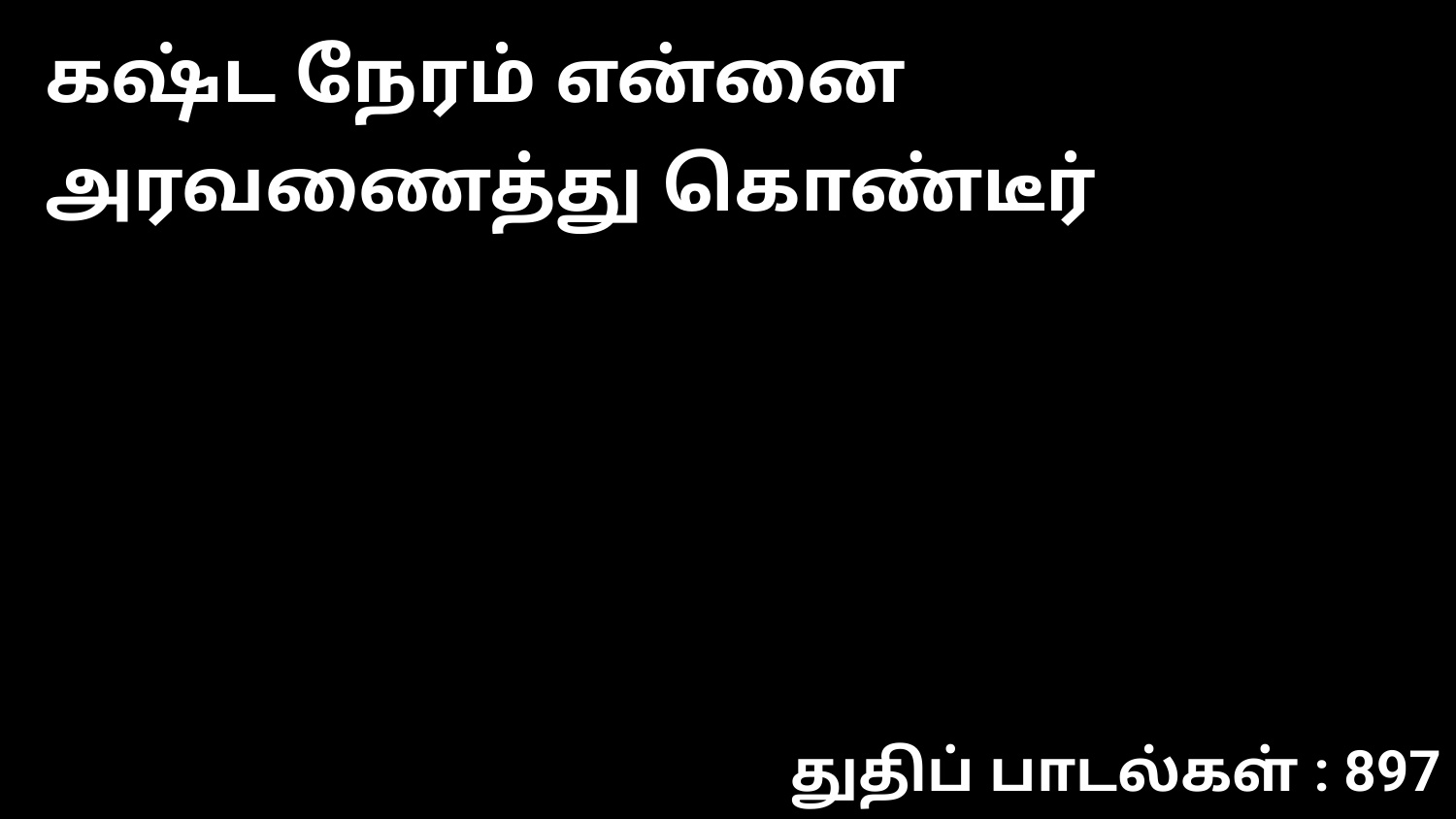

கஷ்ட நேரம் என்னை அரவணைத்து கொண்டீர்
துதிப் பாடல்கள் : 897